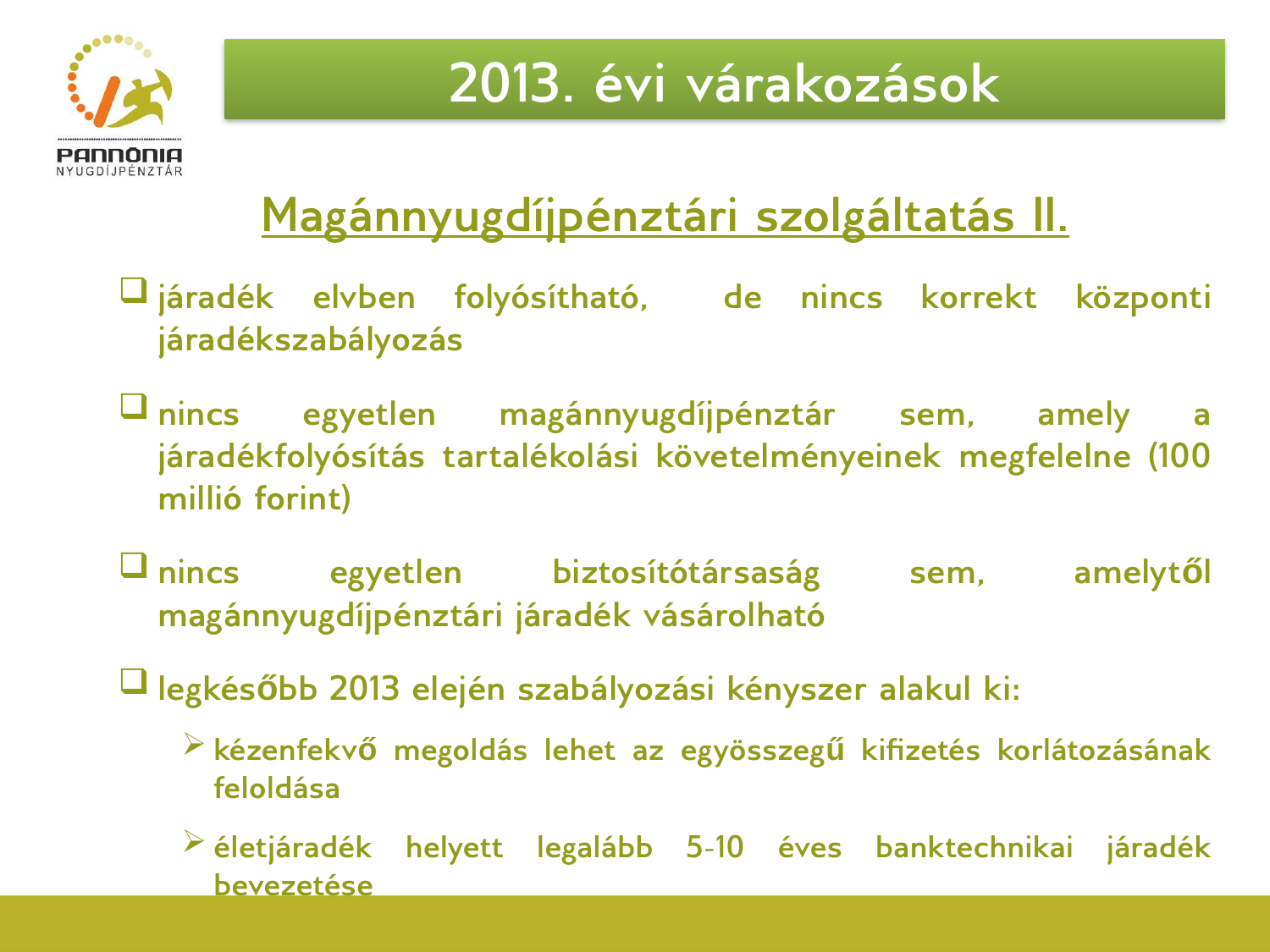

2013. évi várakozások
Magánnyugdíjpénztári szolgáltatás II.
járadék elvben folyósítható,  de nincs korrekt központi járadékszabályozás
nincs egyetlen magánnyugdíjpénztár sem, amely a járadékfolyósítás tartalékolási követelményeinek megfelelne (100 millió forint)
nincs egyetlen biztosítótársaság sem, amelytől magánnyugdíjpénztári járadék vásárolható
legkésőbb 2013 elején szabályozási kényszer alakul ki:
kézenfekvő megoldás lehet az egyösszegű kifizetés korlátozásának feloldása
életjáradék helyett legalább 5-10 éves banktechnikai járadék bevezetése